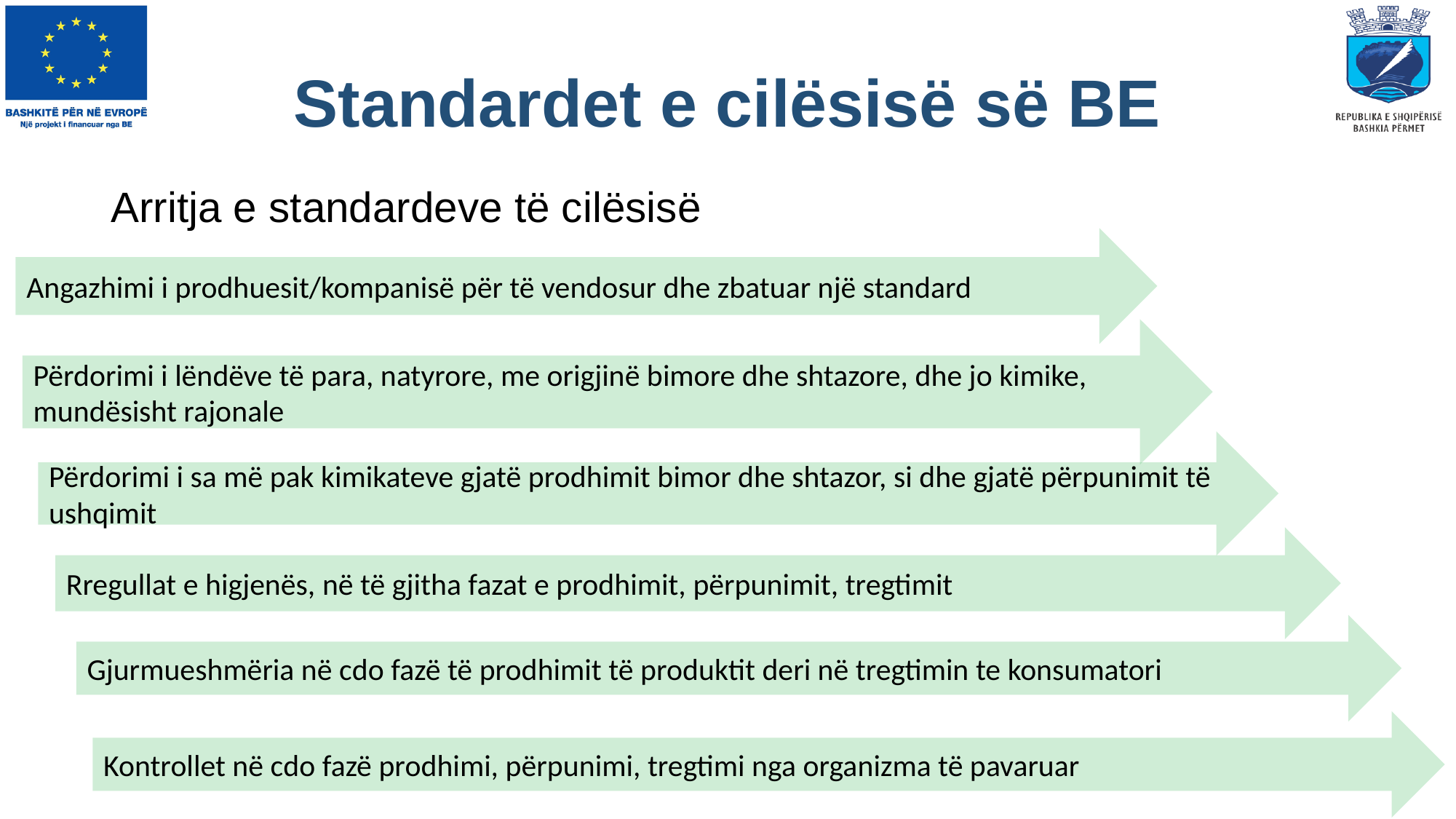

# Standardet e cilësisë së BE
Arritja e standardeve të cilësisë
Angazhimi i prodhuesit/kompanisë për të vendosur dhe zbatuar një standard
Përdorimi i lëndëve të para, natyrore, me origjinë bimore dhe shtazore, dhe jo kimike, mundësisht rajonale
Përdorimi i sa më pak kimikateve gjatë prodhimit bimor dhe shtazor, si dhe gjatë përpunimit të ushqimit
Rregullat e higjenës, në të gjitha fazat e prodhimit, përpunimit, tregtimit
Gjurmueshmëria në cdo fazë të prodhimit të produktit deri në tregtimin te konsumatori
Kontrollet në cdo fazë prodhimi, përpunimi, tregtimi nga organizma të pavaruar